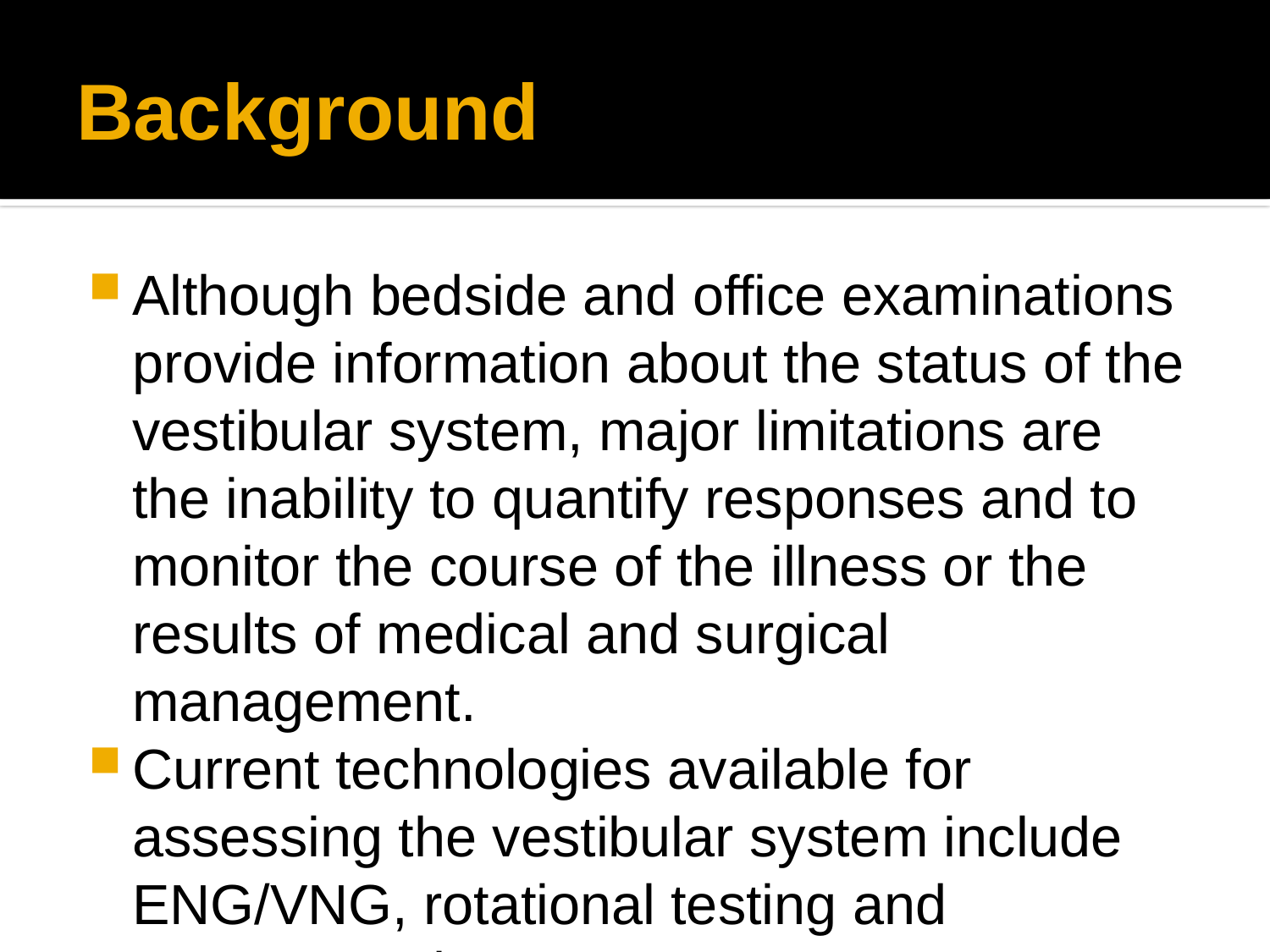

# Background
Although bedside and office examinations provide information about the status of the vestibular system, major limitations are the inability to quantify responses and to monitor the course of the illness or the results of medical and surgical management.
Current technologies available for assessing the vestibular system include ENG/VNG, rotational testing and posturography.